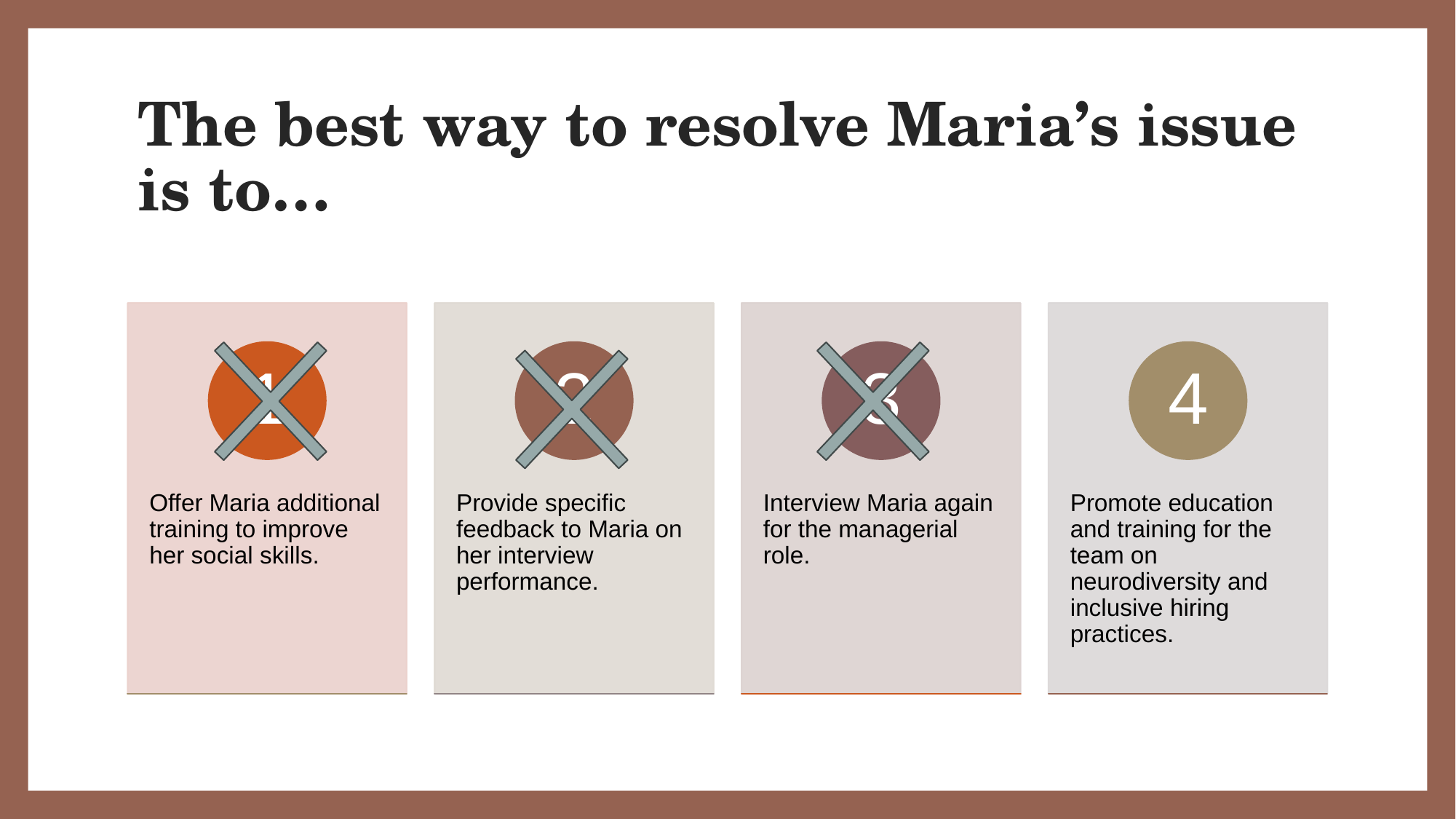

# The best way to resolve Maria’s issue is to…
Offer Maria additional training to improve her social skills.
1
Provide specific feedback to Maria on her interview performance.
2
Interview Maria again for the managerial role.
3
Promote education and training for the team on neurodiversity and inclusive hiring practices.
4